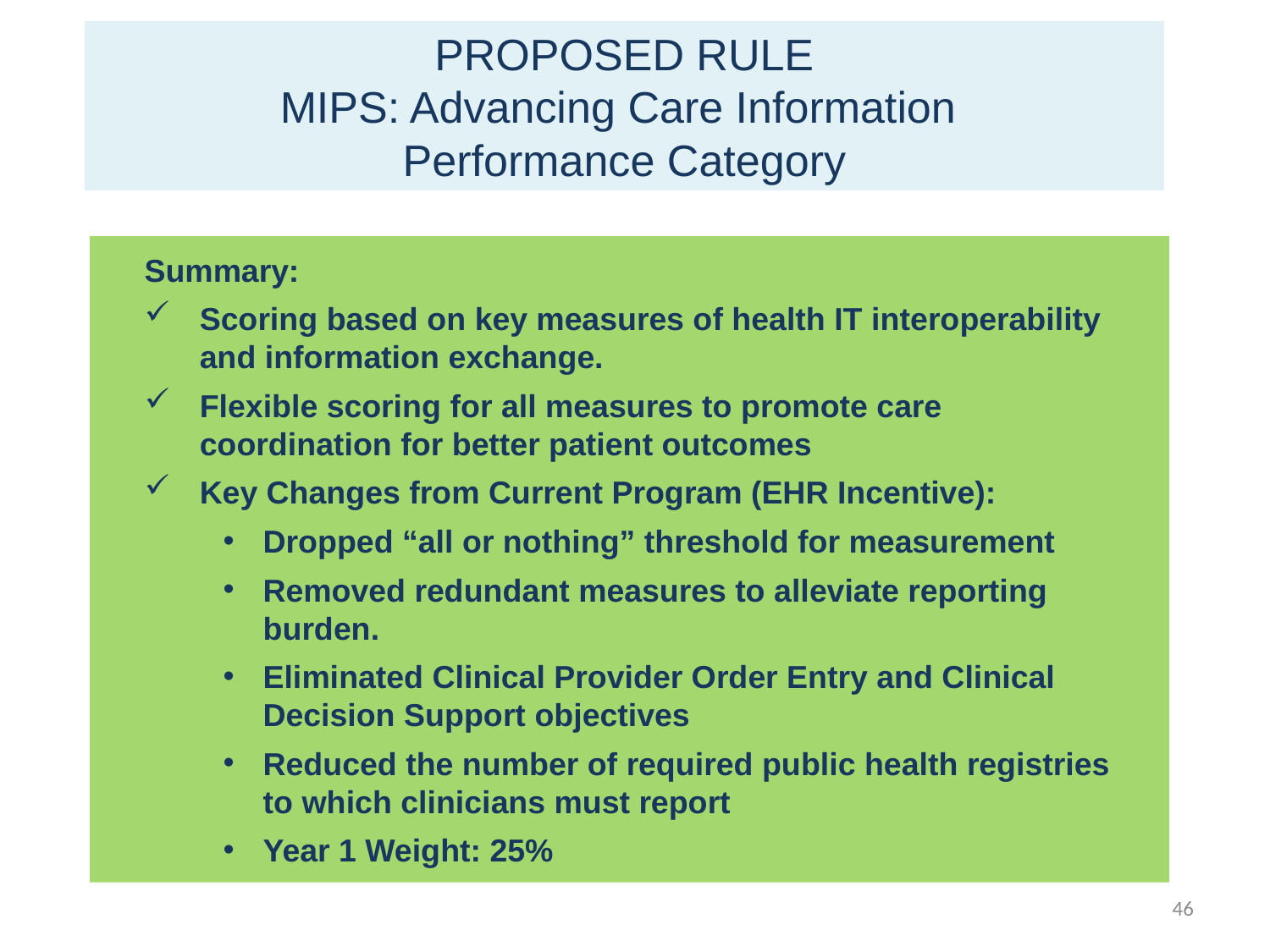

PROPOSED RULE
MIPS: Advancing Care Information
Performance Category

Summary:
Scoring based on key measures of health IT interoperability and information exchange.
Flexible scoring for all measures to promote care coordination for better patient outcomes
Key Changes from Current Program (EHR Incentive):
Dropped “all or nothing” threshold for measurement
Removed redundant measures to alleviate reporting burden.
Eliminated Clinical Provider Order Entry and Clinical Decision Support objectives
Reduced the number of required public health registries to which clinicians must report
Year 1 Weight: 25%

46